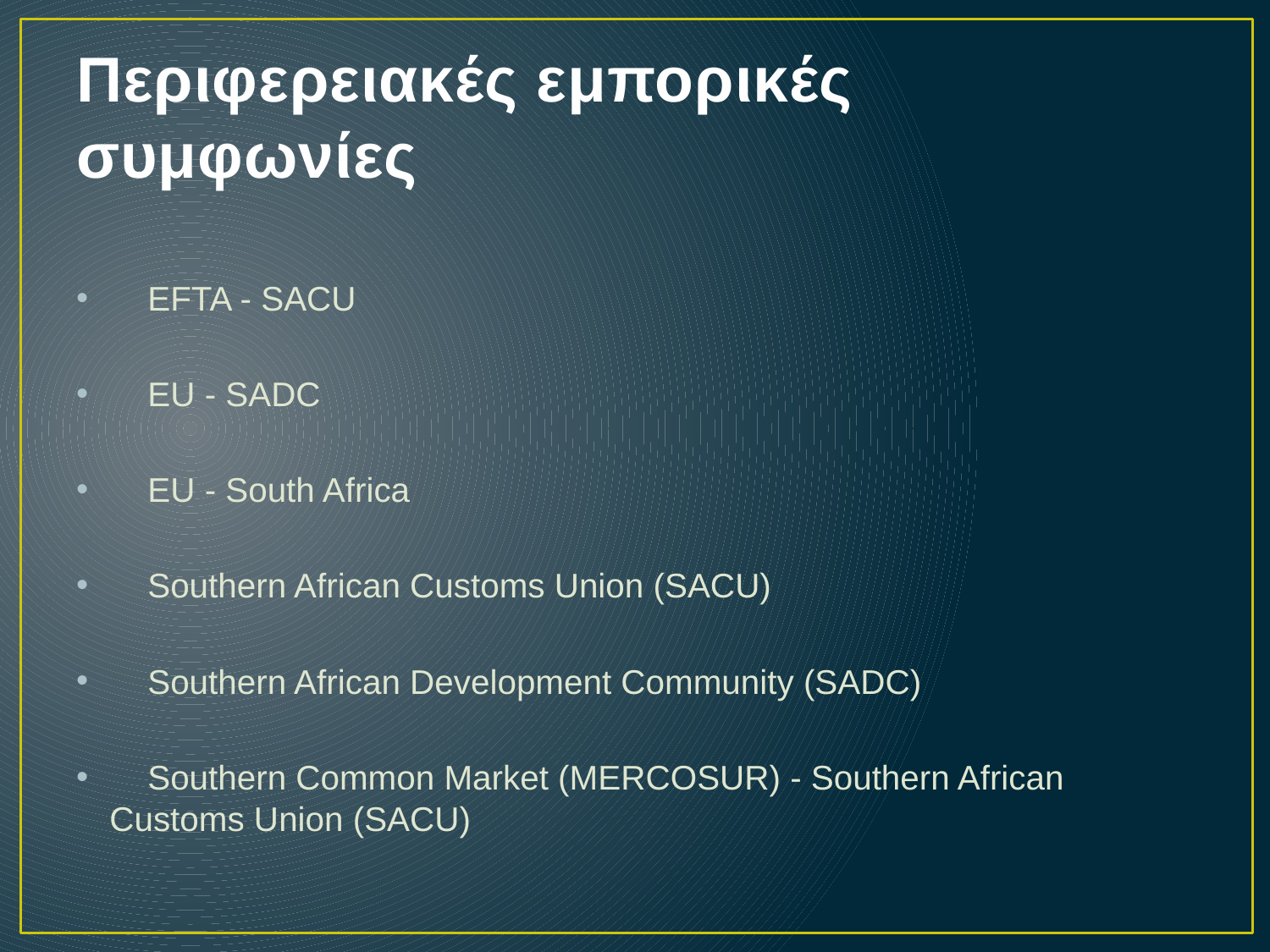

# Περιφερειακές εμπορικές συμφωνίες

    EFTA - SACU

    EU - SADC

    EU - South Africa

    Southern African Customs Union (SACU)

    Southern African Development Community (SADC)

    Southern Common Market (MERCOSUR) - Southern African Customs Union (SACU)